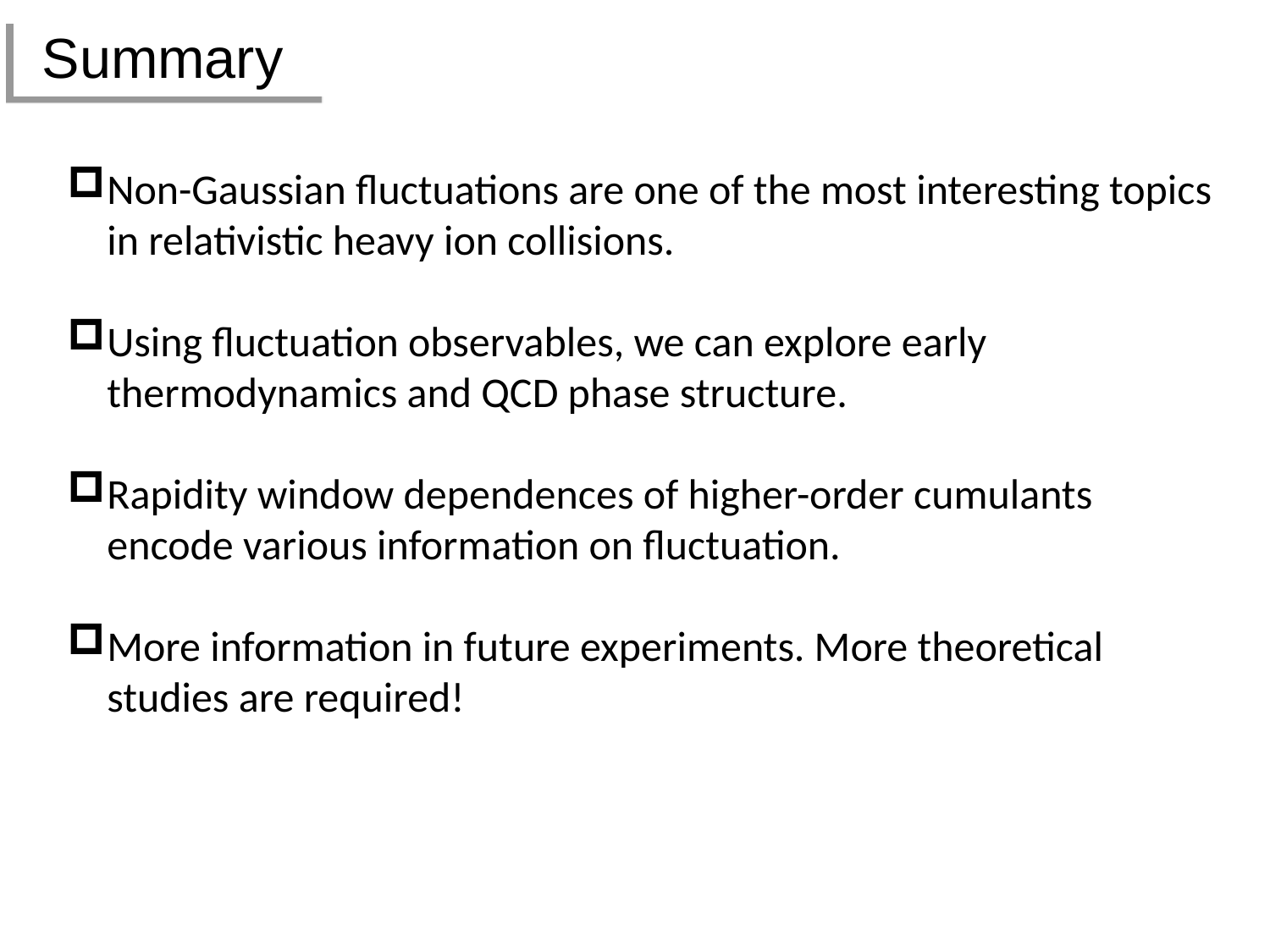

# Summary
Non-Gaussian fluctuations are one of the most interesting topics in relativistic heavy ion collisions.

Using fluctuation observables, we can explore early thermodynamics and QCD phase structure.

Rapidity window dependences of higher-order cumulants encode various information on fluctuation.

More information in future experiments. More theoretical studies are required!